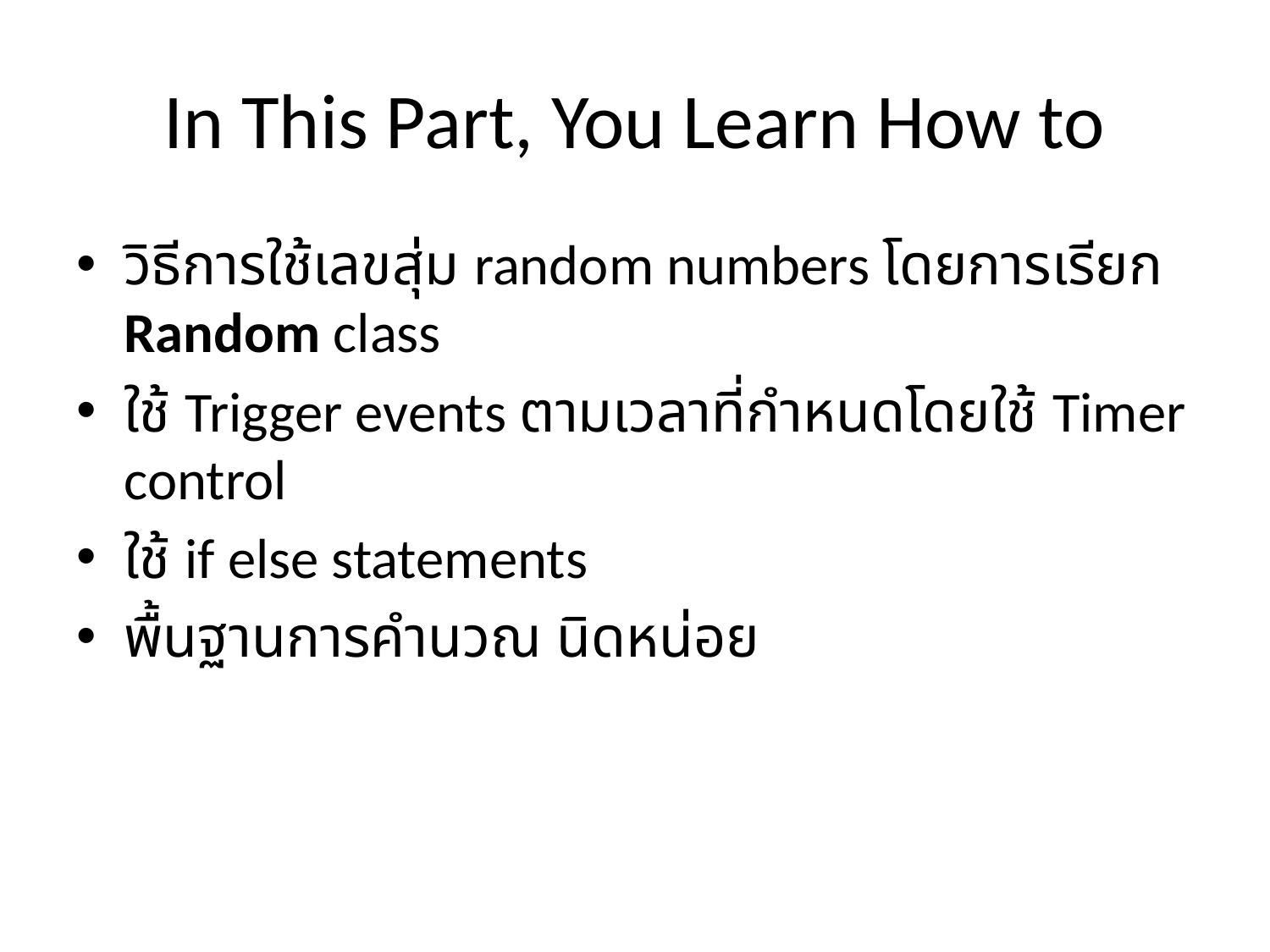

# In This Part, You Learn How to
วิธีการใช้เลขสุ่ม random numbers โดยการเรียก Random class
ใช้ Trigger events ตามเวลาที่กำหนดโดยใช้ Timer control
ใช้ if else statements
พื้นฐานการคำนวณ นิดหน่อย